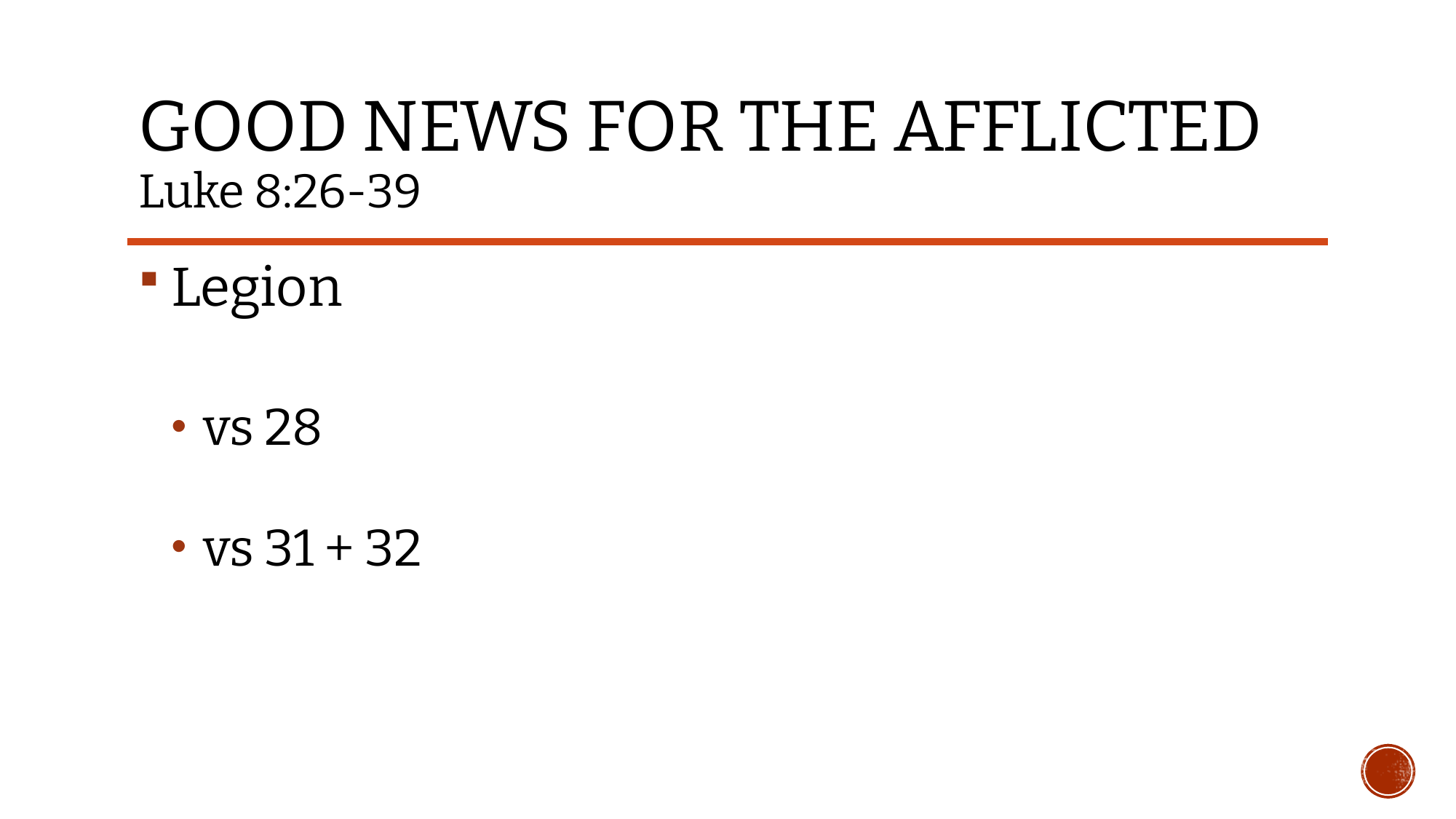

# GOOD NEWS FOR THE AFFLICTED Luke 8:26-39
 Legion

 vs 28
 vs 31 + 32